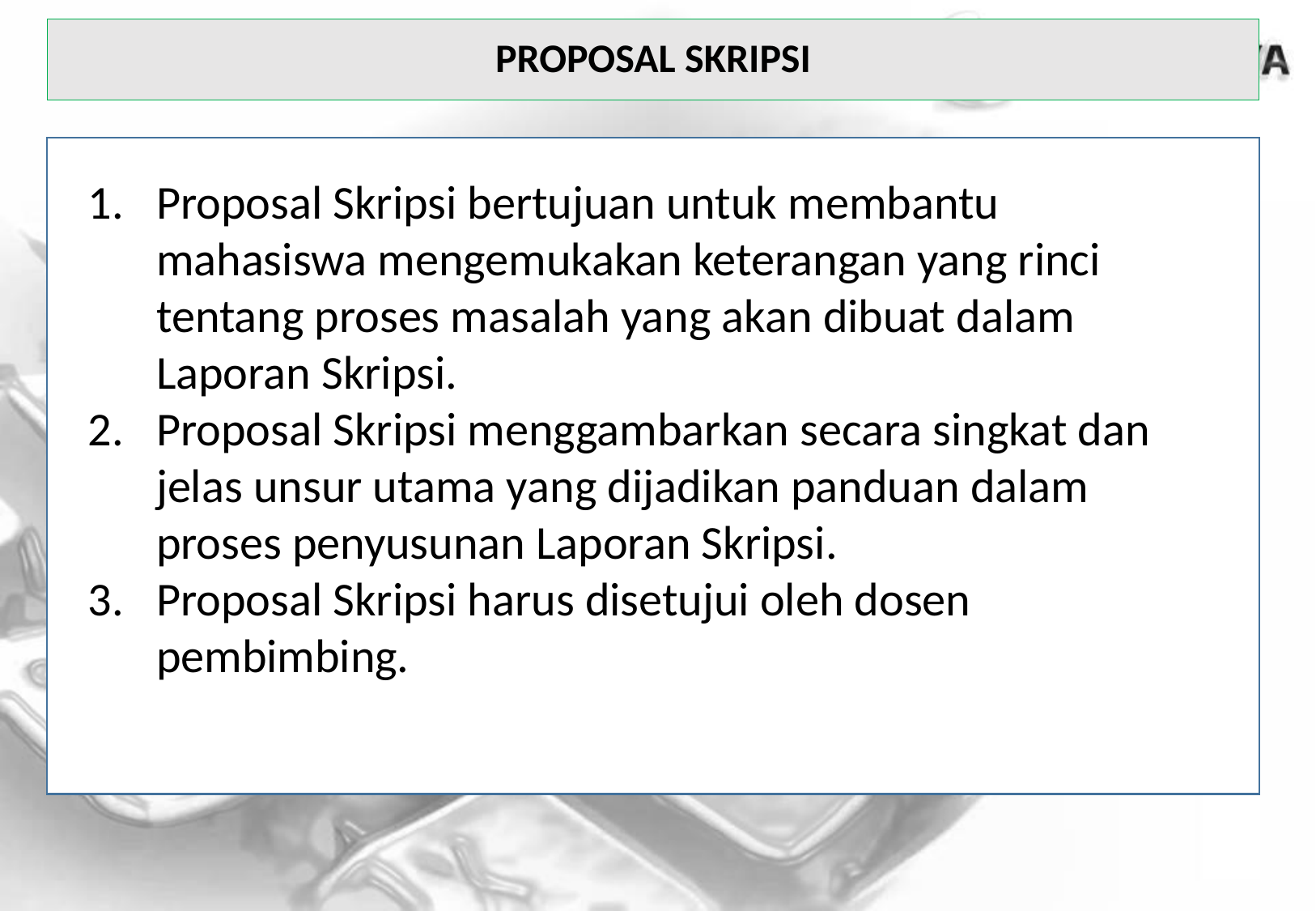

# Proposal Skripsi

Proposal Skripsi bertujuan untuk membantu mahasiswa mengemukakan keterangan yang rinci tentang proses masalah yang akan dibuat dalam Laporan Skripsi.
Proposal Skripsi menggambarkan secara singkat dan jelas unsur utama yang dijadikan panduan dalam proses penyusunan Laporan Skripsi.
Proposal Skripsi harus disetujui oleh dosen pembimbing.